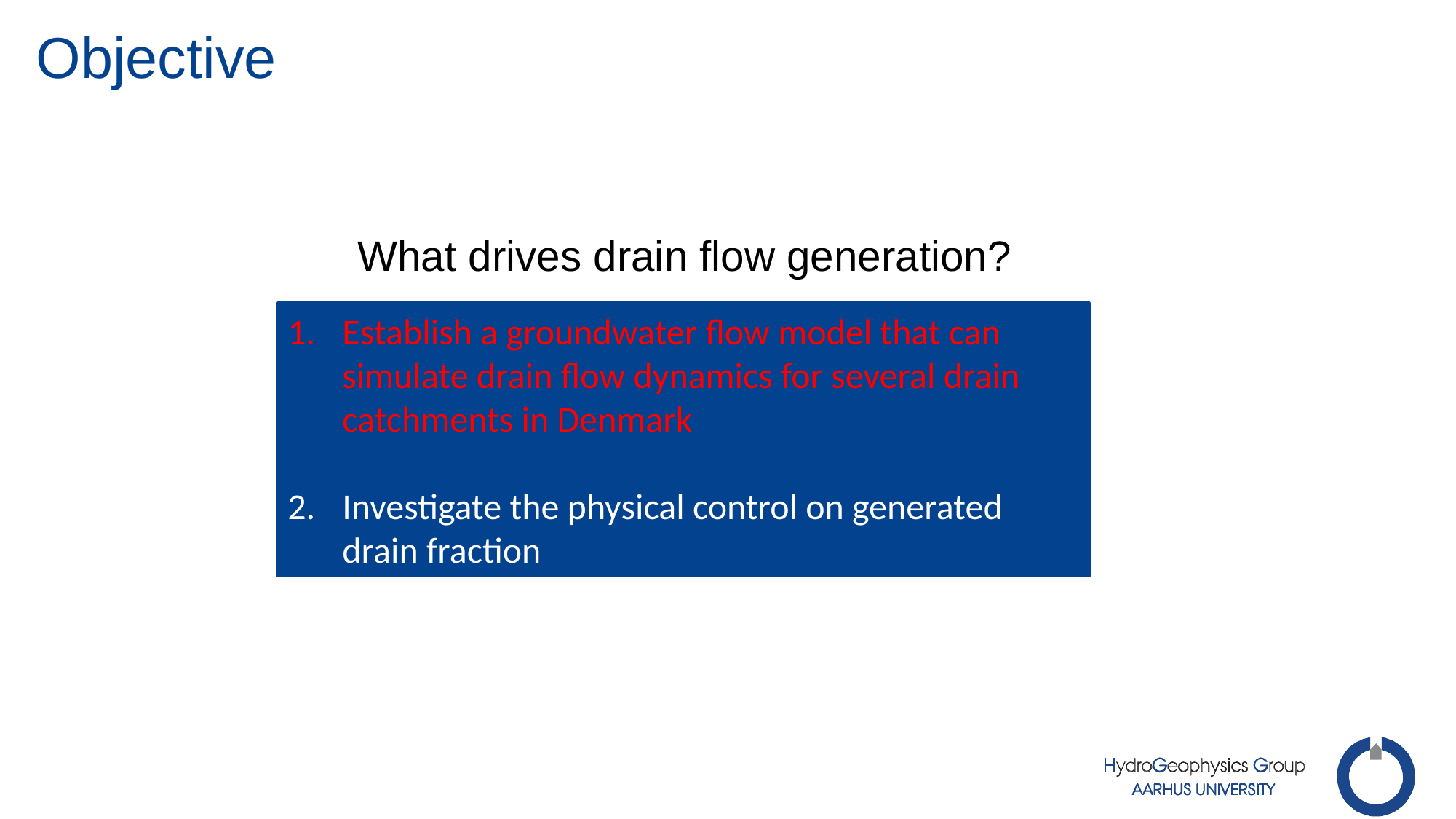

Objective
What drives drain flow generation?
Establish a groundwater flow model that can simulate drain flow dynamics for several drain catchments in Denmark

Investigate the physical control on generated      drain fraction